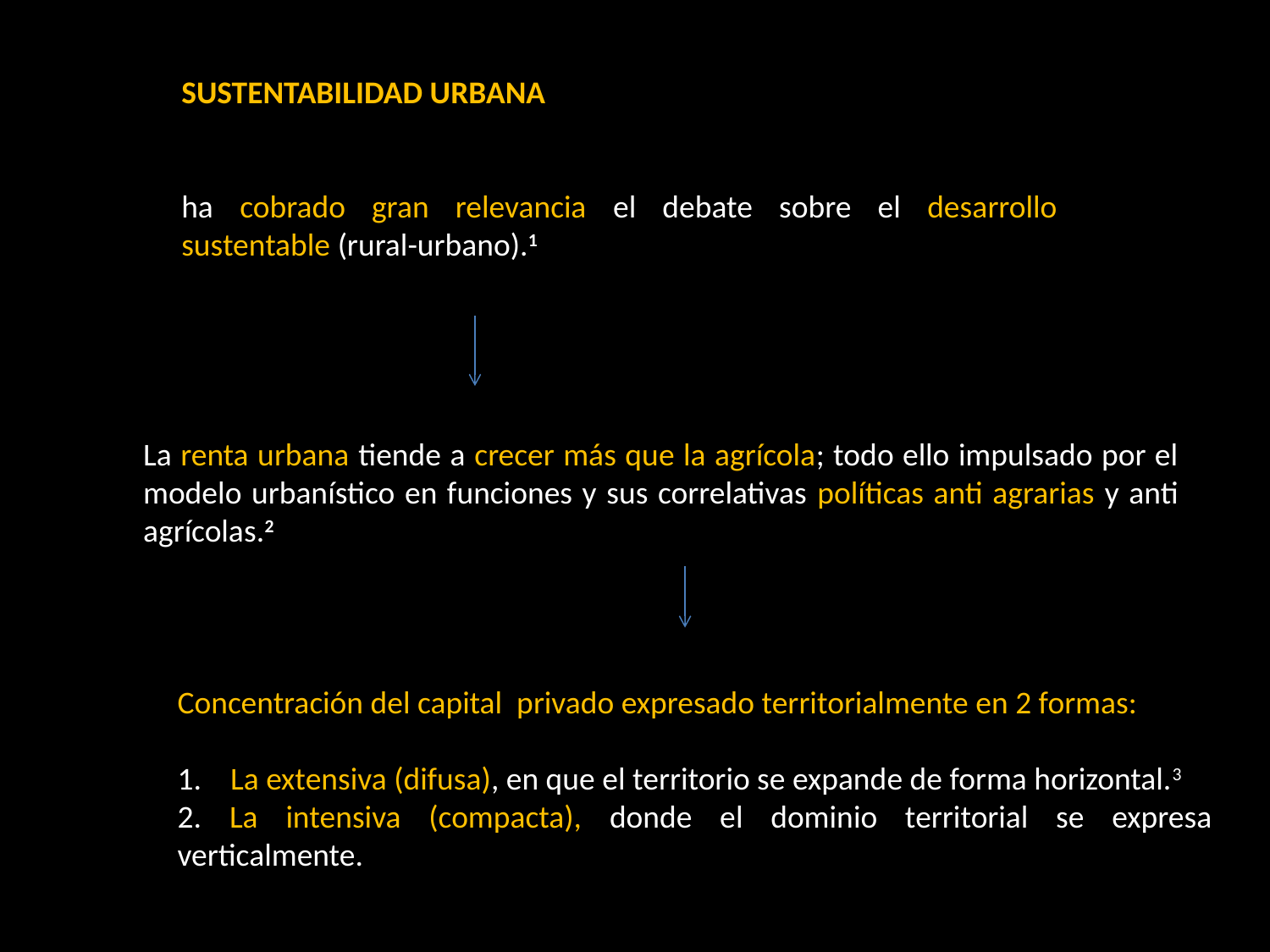

SUSTENTABILIDAD URBANA

ha cobrado gran relevancia el debate sobre el desarrollo sustentable (rural-urbano).1
La renta urbana tiende a crecer más que la agrícola; todo ello impulsado por el modelo urbanístico en funciones y sus correlativas políticas anti agrarias y anti agrícolas.2
Concentración del capital  privado expresado territorialmente en 2 formas:

1.    La extensiva (difusa), en que el territorio se expande de forma horizontal.3
2. La intensiva (compacta), donde el dominio territorial se expresa verticalmente.